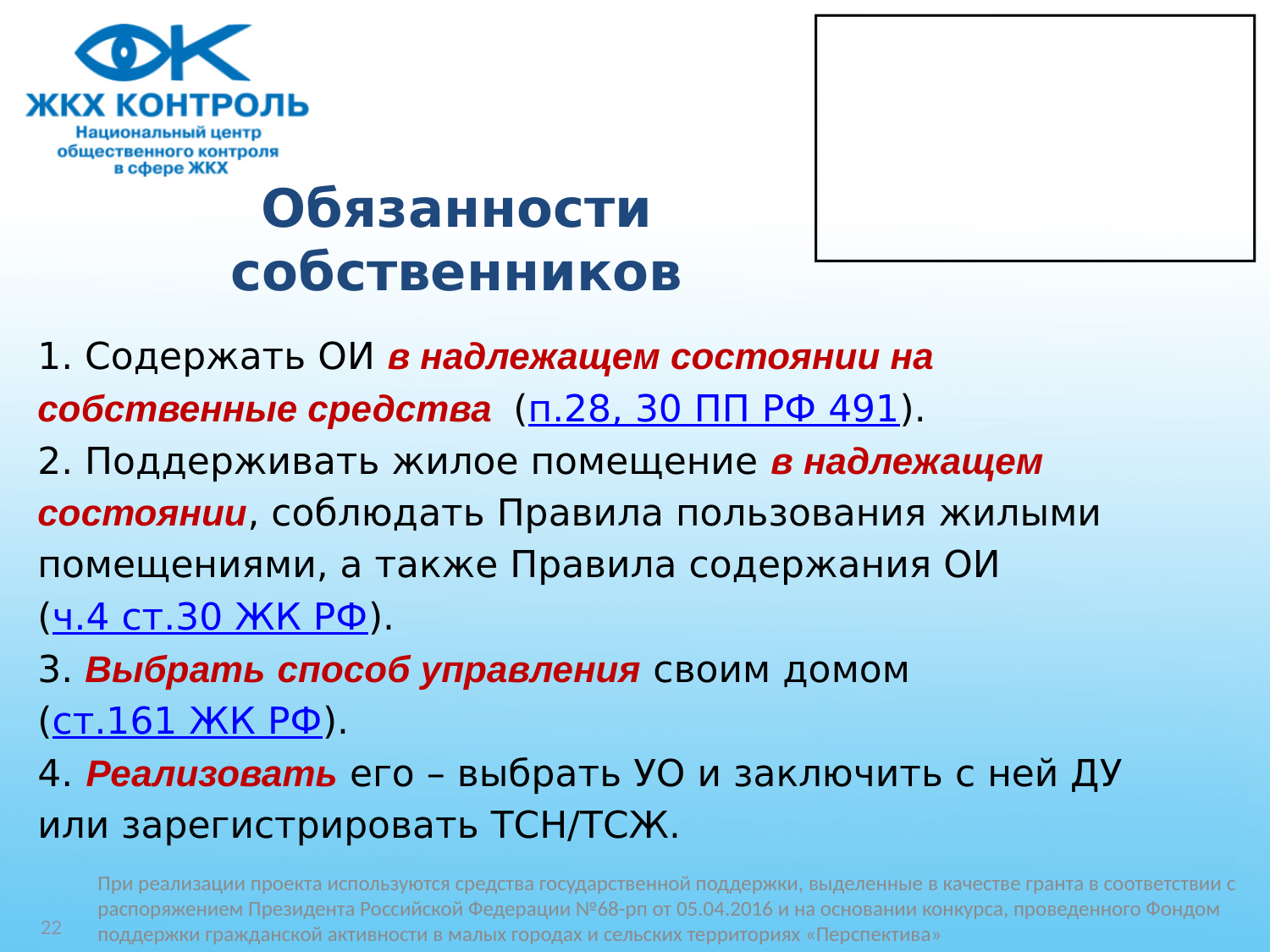

# Обязанности собственников
1. Содержать ОИ в надлежащем состоянии на
собственные средства  (п.28, 30 ПП РФ 491).
2. Поддерживать жилое помещение в надлежащем
состоянии, соблюдать Правила пользования жилыми
помещениями, а также Правила содержания ОИ
(ч.4 ст.30 ЖК РФ).
3. Выбрать способ управления своим домом
(ст.161 ЖК РФ).
4. Реализовать его – выбрать УО и заключить с ней ДУ
или зарегистрировать ТСН/ТСЖ.

При реализации проекта используются средства государственной поддержки, выделенные в качестве гранта в соответствии c распоряжением Президента Российской Федерации №68-рп от 05.04.2016 и на основании конкурса, проведенного Фондом поддержки гражданской активности в малых городах и сельских территориях «Перспектива»
22